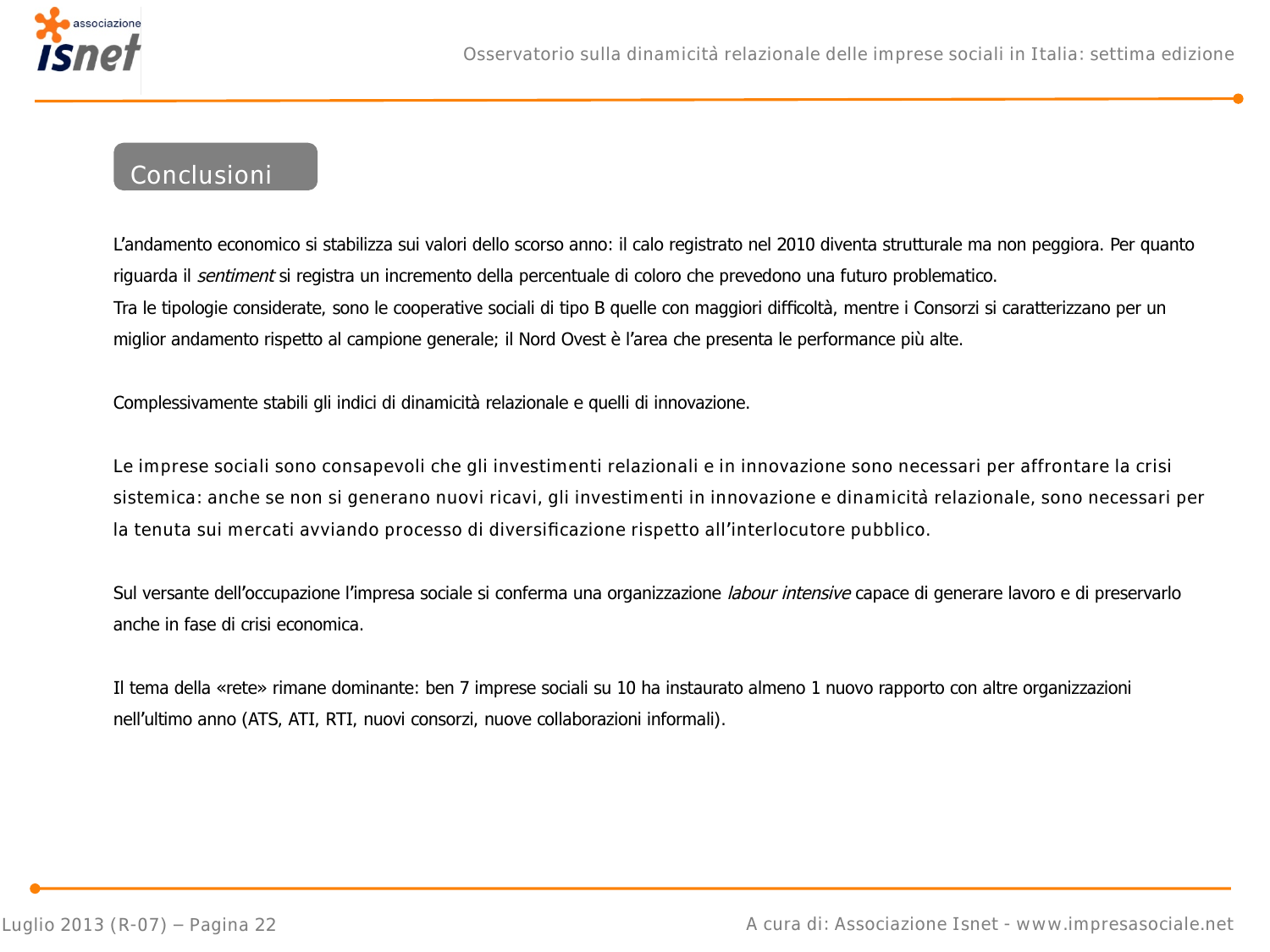

Conclusioni
L’andamento economico si stabilizza sui valori dello scorso anno: il calo registrato nel 2010 diventa strutturale ma non peggiora. Per quanto riguarda il sentiment si registra un incremento della percentuale di coloro che prevedono una futuro problematico.
Tra le tipologie considerate, sono le cooperative sociali di tipo B quelle con maggiori difficoltà, mentre i Consorzi si caratterizzano per un miglior andamento rispetto al campione generale; il Nord Ovest è l’area che presenta le performance più alte.

Complessivamente stabili gli indici di dinamicità relazionale e quelli di innovazione.

Le imprese sociali sono consapevoli che gli investimenti relazionali e in innovazione sono necessari per affrontare la crisi sistemica: anche se non si generano nuovi ricavi, gli investimenti in innovazione e dinamicità relazionale, sono necessari per la tenuta sui mercati avviando processo di diversificazione rispetto all’interlocutore pubblico.

Sul versante dell’occupazione l’impresa sociale si conferma una organizzazione labour intensive capace di generare lavoro e di preservarlo anche in fase di crisi economica.

Il tema della «rete» rimane dominante: ben 7 imprese sociali su 10 ha instaurato almeno 1 nuovo rapporto con altre organizzazioni nell’ultimo anno (ATS, ATI, RTI, nuovi consorzi, nuove collaborazioni informali).